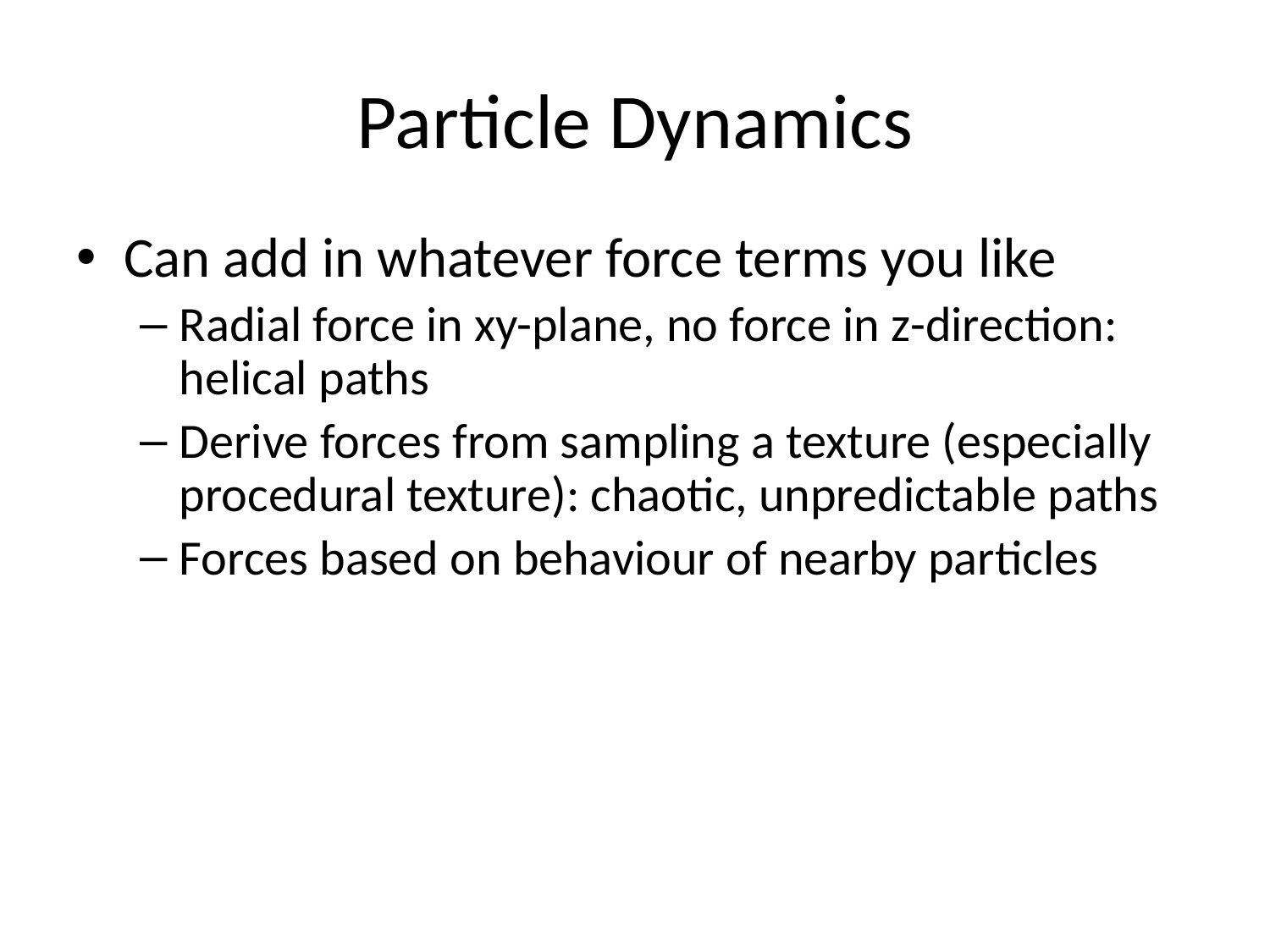

# Particle Dynamics
Can add in whatever force terms you like
Radial force in xy-plane, no force in z-direction: helical paths
Derive forces from sampling a texture (especially procedural texture): chaotic, unpredictable paths
Forces based on behaviour of nearby particles